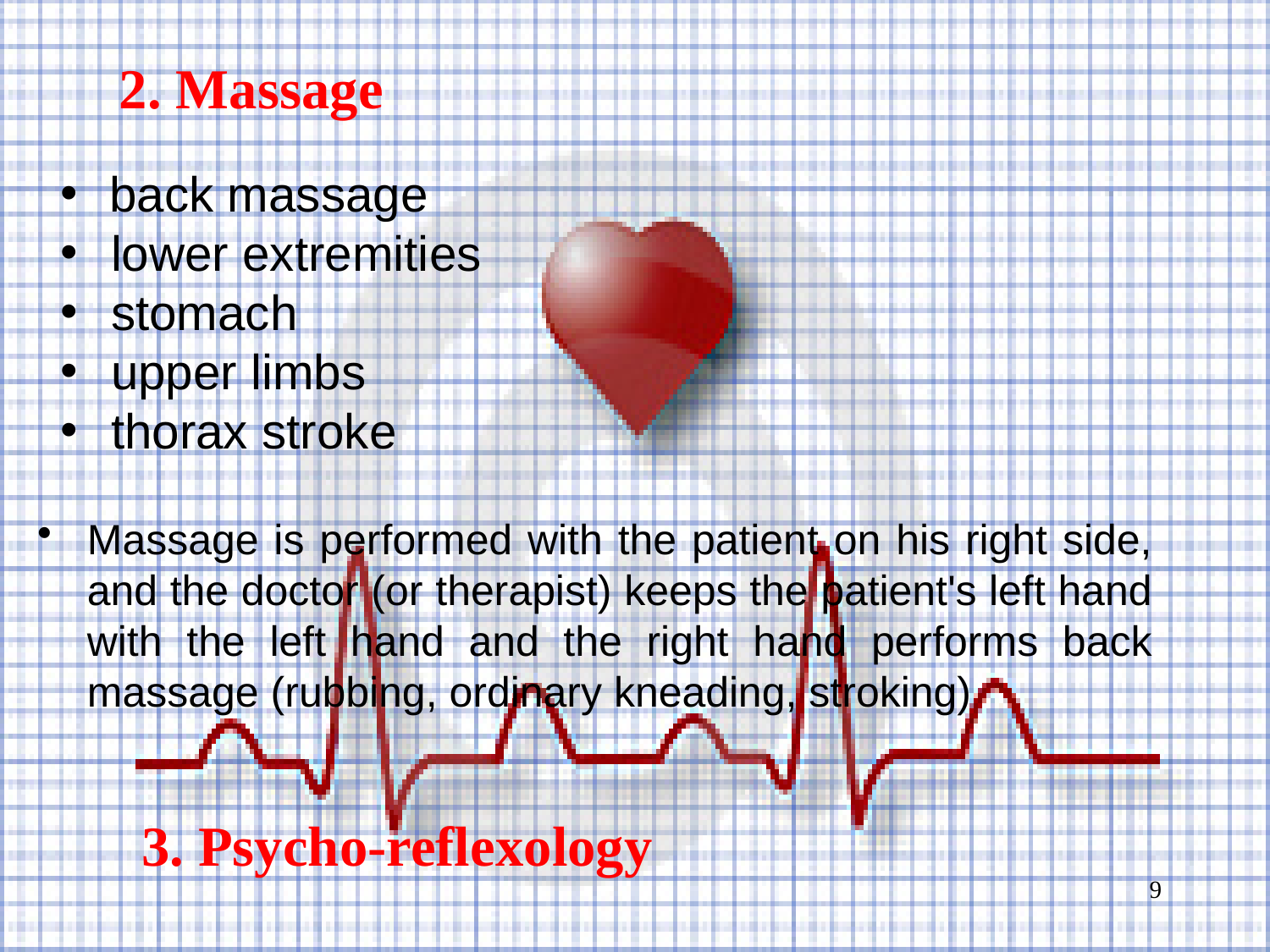

2. Massage
 back massage
 lower extremities
 stomach
 upper limbs
 thorax stroke

Massage is performed with the patient on his right side, and the doctor (or therapist) keeps the patient's left hand with the left hand and the right hand performs back massage (rubbing, ordinary kneading, stroking)
3. Psycho-reflexology
9